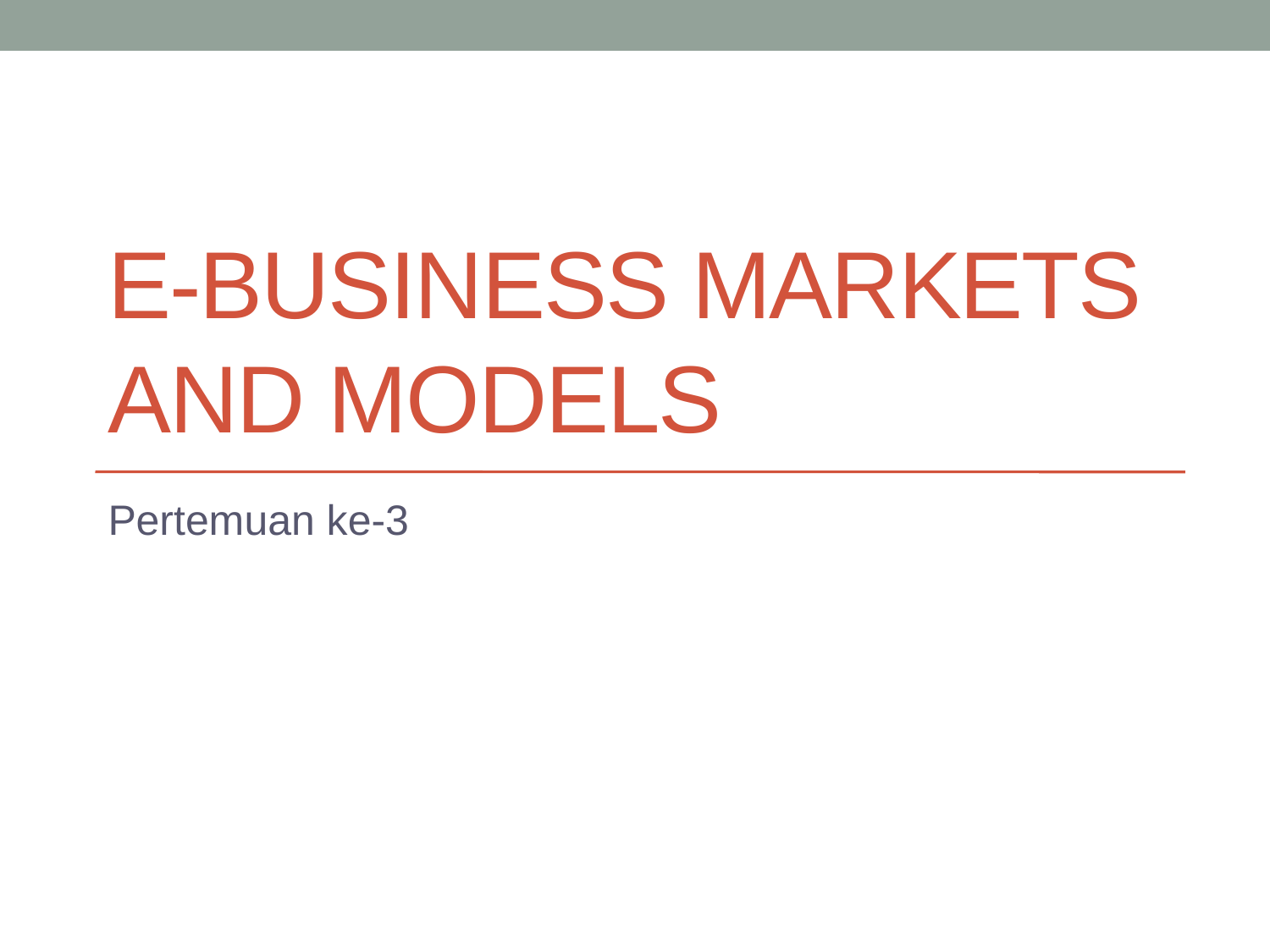

# E-business markets and models
Pertemuan ke-3